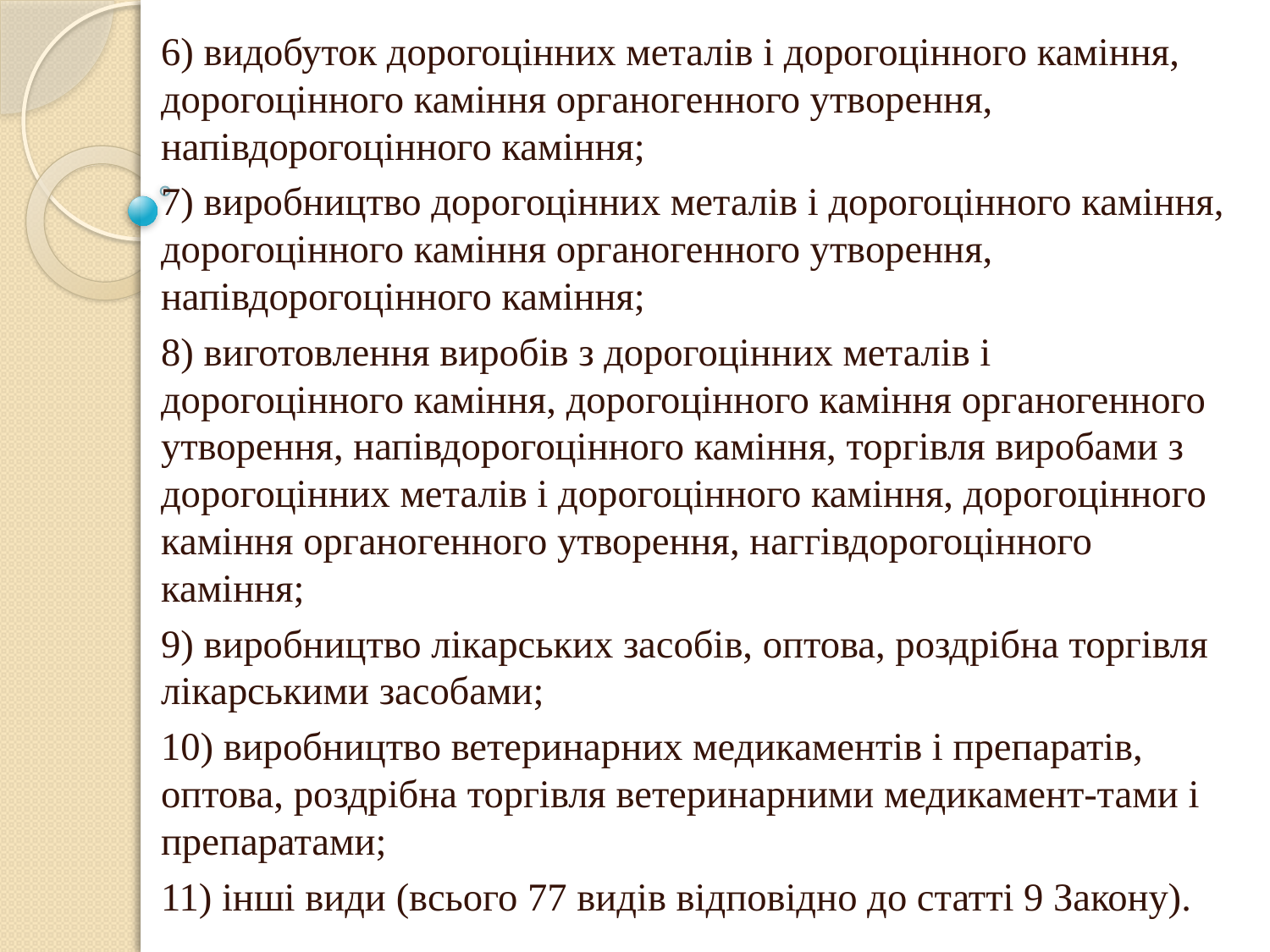

6) видобуток дорогоцінних металів і дорогоцінного каміння, дорогоцінного каміння органогенного утворення, напівдорогоцінного каміння;
7) виробництво дорогоцінних металів і дорогоцінного каміння, дорогоцінного каміння органогенного утворення, напівдорогоцінного каміння;
8) виготовлення виробів з дорогоцінних металів і дорогоцінного каміння, дорогоцінного каміння органогенного утворення, напівдорогоцінного каміння, торгівля виробами з дорогоцінних металів і дорогоцінного каміння, дорогоцінного каміння органогенного утворення, наггівдорогоцінного каміння;
9) виробництво лікарських засобів, оптова, роздрібна торгівля лікарськими засобами;
10) виробництво ветеринарних медикаментів і препаратів, оптова, роздрібна торгівля ветеринарними медикамент-тами і препаратами;
11) інші види (всього 77 видів відповідно до статті 9 Закону).